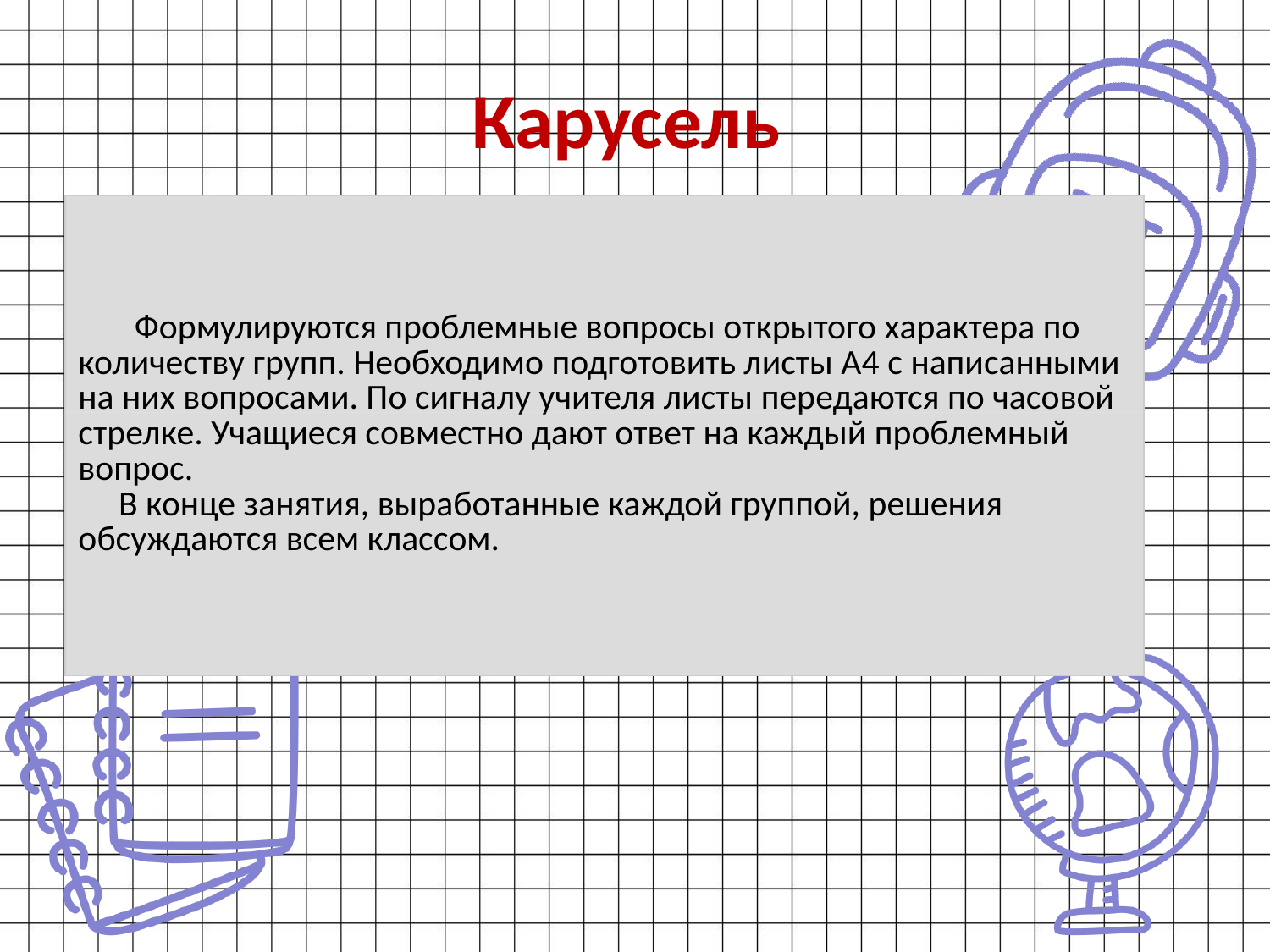

# Карусель
| Формулируются проблемные вопросы открытого характера по количеству групп. Необходимо подготовить листы А4 с написанными на них вопросами. По сигналу учителя листы передаются по часовой стрелке. Учащиеся совместно дают ответ на каждый проблемный вопрос. В конце занятия, выработанные каждой группой, решения обсуждаются всем классом. |
| --- |